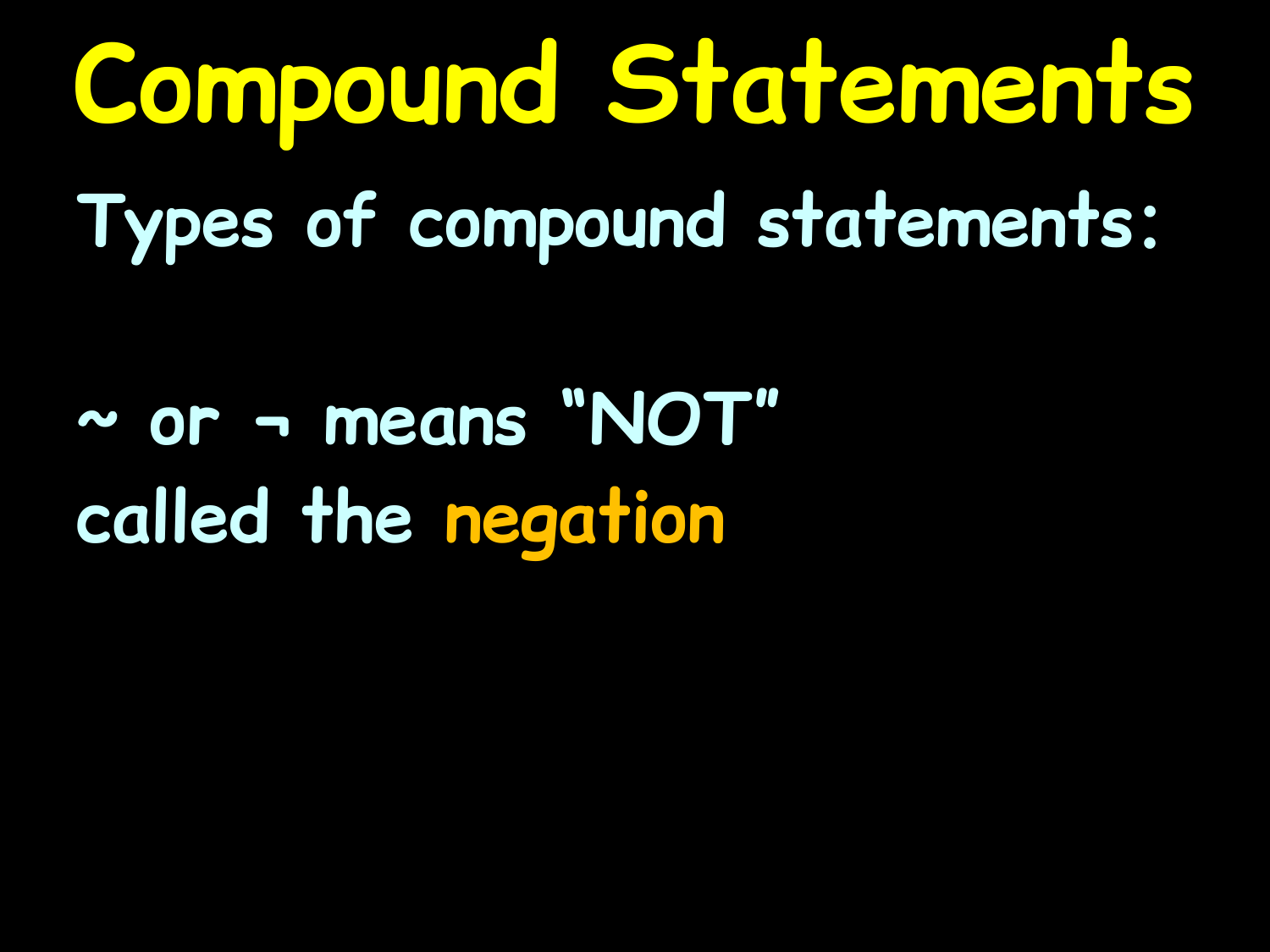

# Compound Statements
Types of compound statements:

~ or ¬ means “NOT”
called the negation